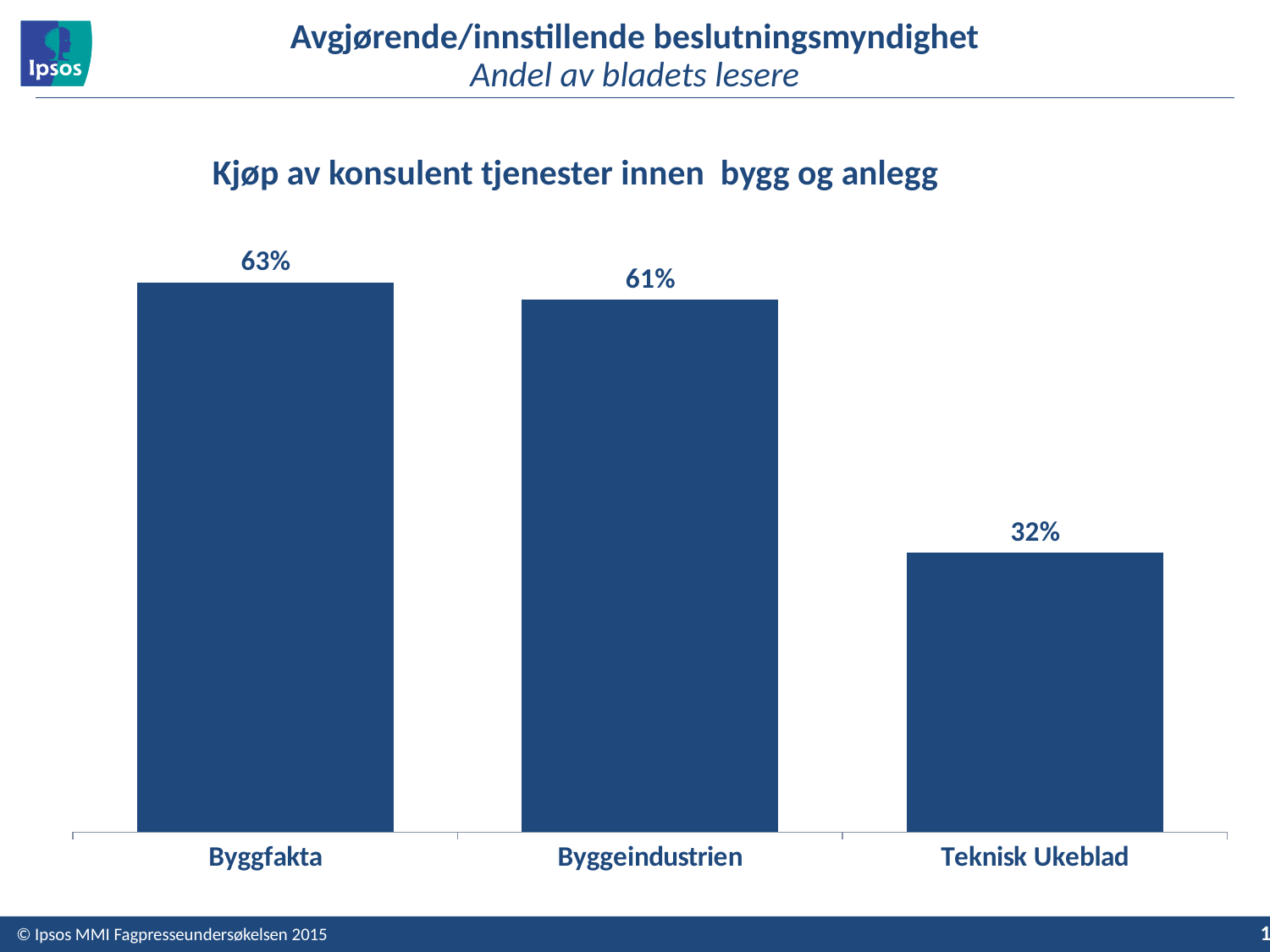

# Avgjørende/innstillende beslutningsmyndighet Andel av bladets lesere
Kjøp av konsulent tjenester innen  bygg og anlegg

### Chart

| Category |  Bygg og anlegg Kjøp av kons.tjenester |
|---|---|
| Byggfakta | 0.63 |
| Byggeindustrien | 0.61 |
| Teknisk Ukeblad | 0.32 |
17